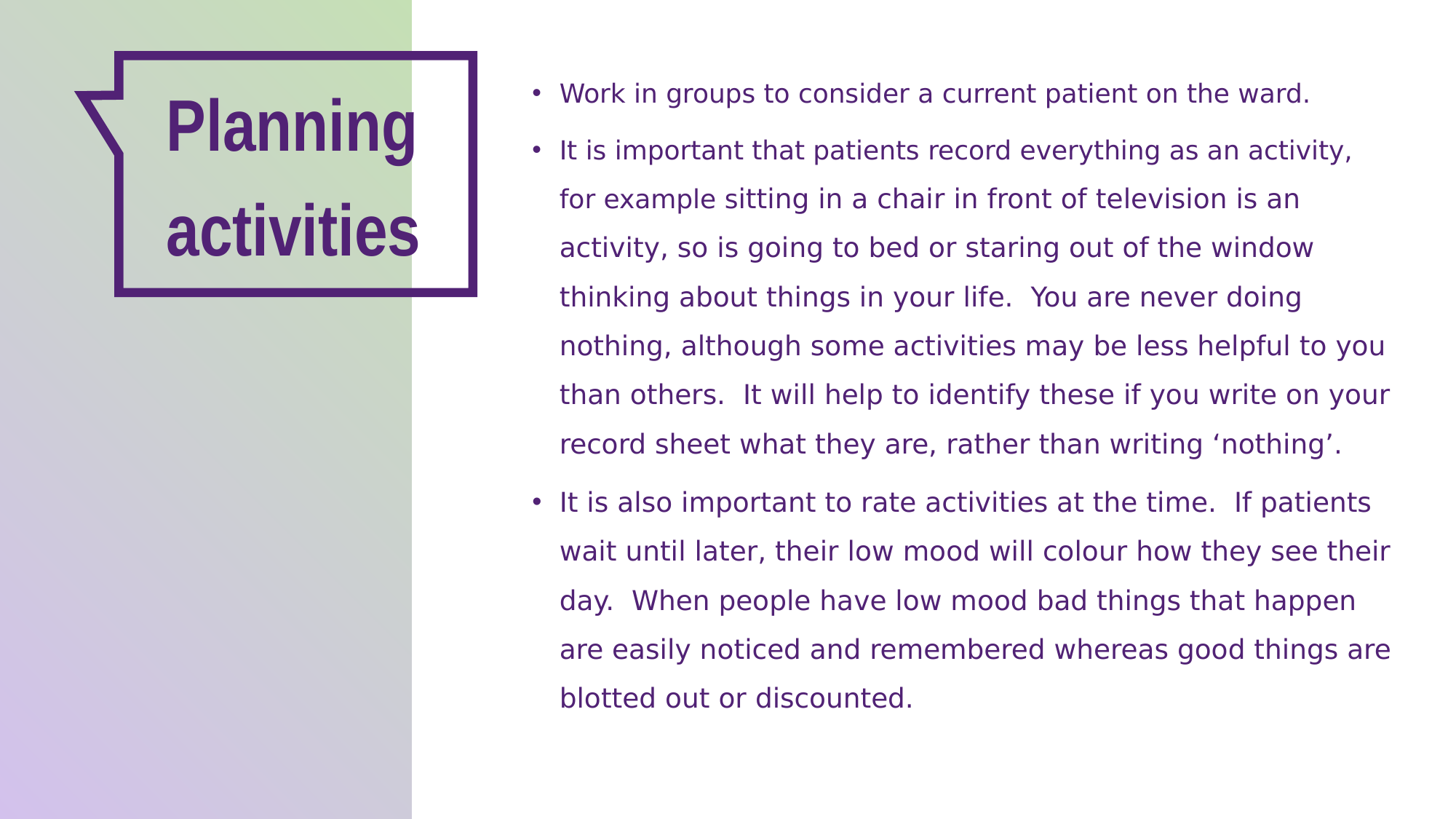

Planning activities
Work in groups to consider a current patient on the ward.
It is important that patients record everything as an activity, for example sitting in a chair in front of television is an activity, so is going to bed or staring out of the window thinking about things in your life.  You are never doing nothing, although some activities may be less helpful to you than others.  It will help to identify these if you write on your record sheet what they are, rather than writing ‘nothing’.
It is also important to rate activities at the time.  If patients wait until later, their low mood will colour how they see their day.  When people have low mood bad things that happen are easily noticed and remembered whereas good things are blotted out or discounted.